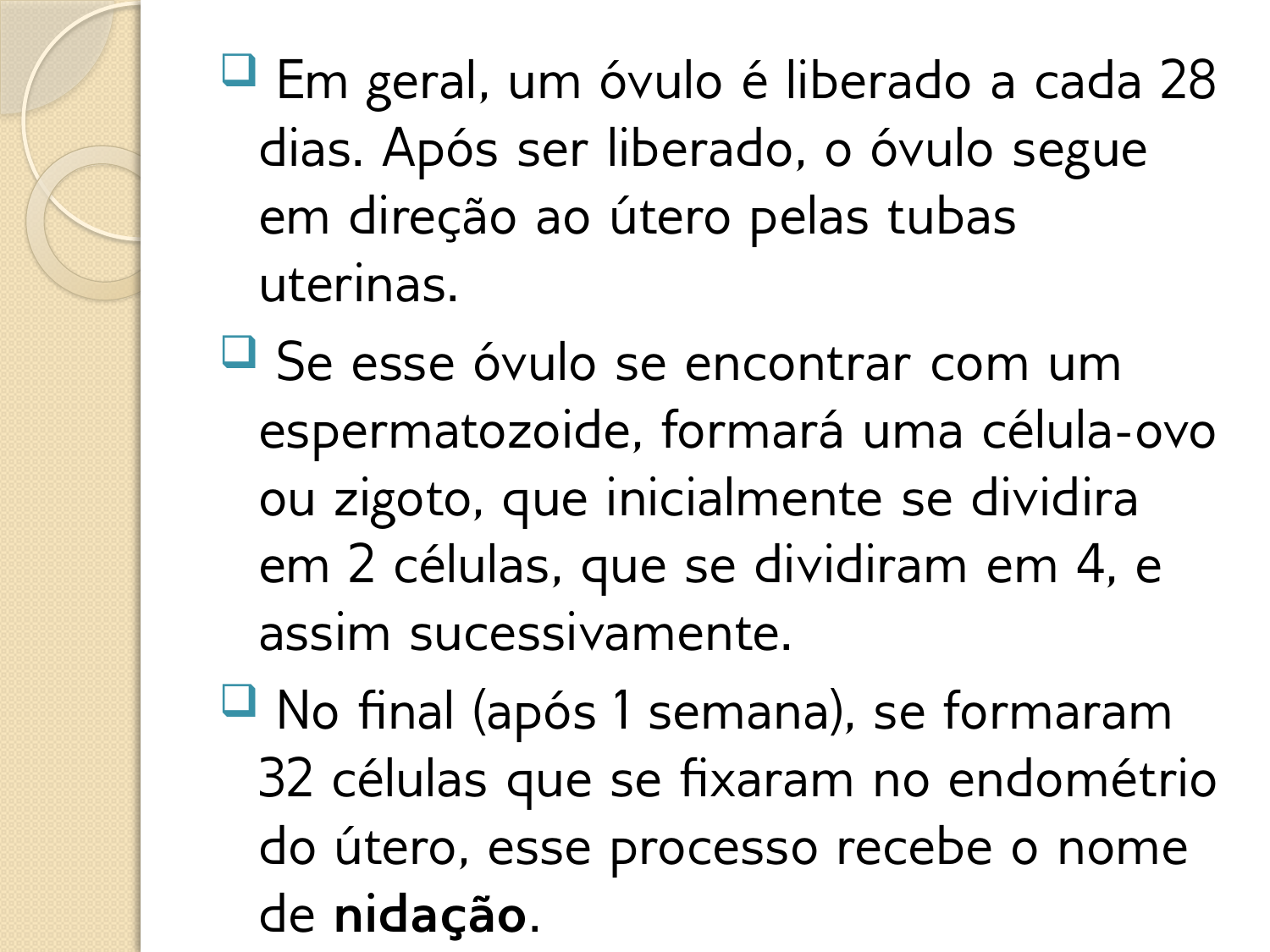

Em geral, um óvulo é liberado a cada 28 dias. Após ser liberado, o óvulo segue em direção ao útero pelas tubas uterinas.
 Se esse óvulo se encontrar com um espermatozoide, formará uma célula-ovo ou zigoto, que inicialmente se dividira em 2 células, que se dividiram em 4, e assim sucessivamente.
 No final (após 1 semana), se formaram 32 células que se fixaram no endométrio do útero, esse processo recebe o nome de nidação.